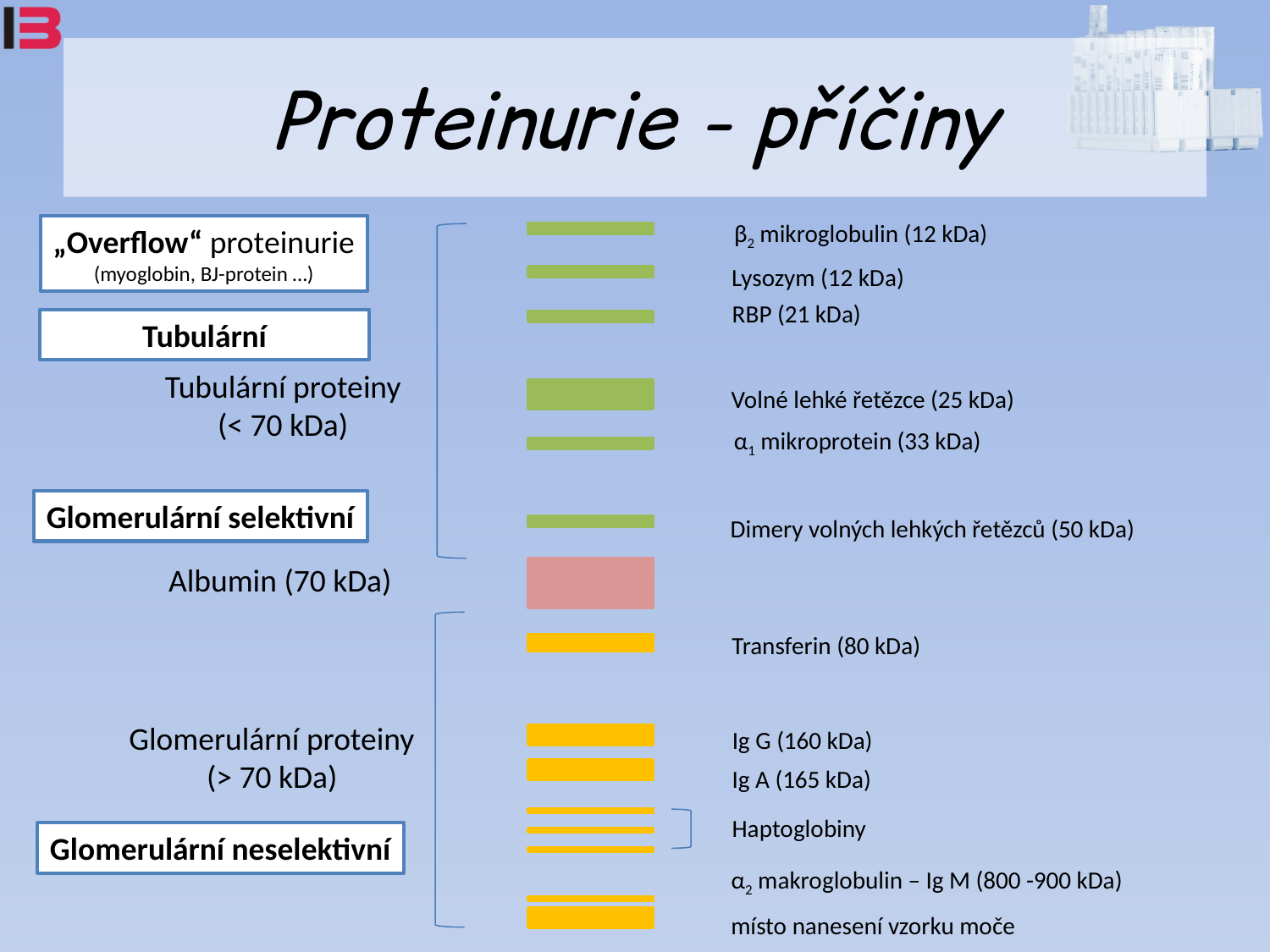

# Proteinurie - příčiny
β2 mikroglobulin (12 kDa)
„Overflow“ proteinurie
(myoglobin, BJ-protein …)

Lysozym (12 kDa)

RBP (21 kDa)
Tubulární

Tubulární proteiny
(< 70 kDa)
Volné lehké řetězce (25 kDa)

α1 mikroprotein (33 kDa)

Glomerulární selektivní
Dimery volných lehkých řetězců (50 kDa)

Albumin (70 kDa)

Transferin (80 kDa)

Glomerulární proteiny
(> 70 kDa)
Ig G (160 kDa)

Ig A (165 kDa)

Haptoglobiny

Glomerulární neselektivní

α2 makroglobulin – Ig M (800 -900 kDa)

místo nanesení vzorku moče